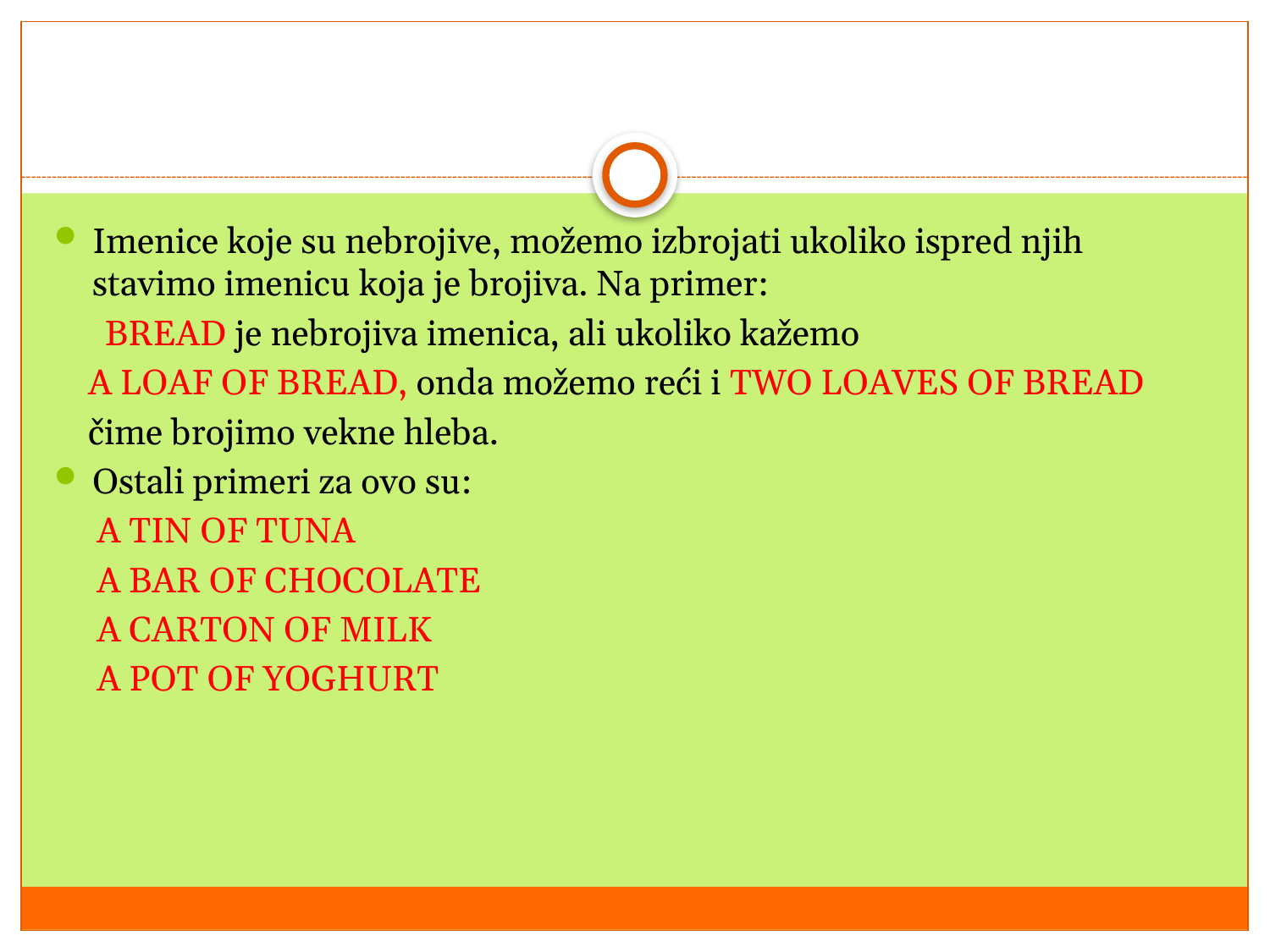

#
Imenice koje su nebrojive, možemo izbrojati ukoliko ispred njih stavimo imenicu koja je brojiva. Na primer:
      BREAD je nebrojiva imenica, ali ukoliko kažemo
    A LOAF OF BREAD, onda možemo reći i TWO LOAVES OF BREAD
    čime brojimo vekne hleba.
Ostali primeri za ovo su:
     A TIN OF TUNA
     A BAR OF CHOCOLATE
     A CARTON OF MILK
     A POT OF YOGHURT